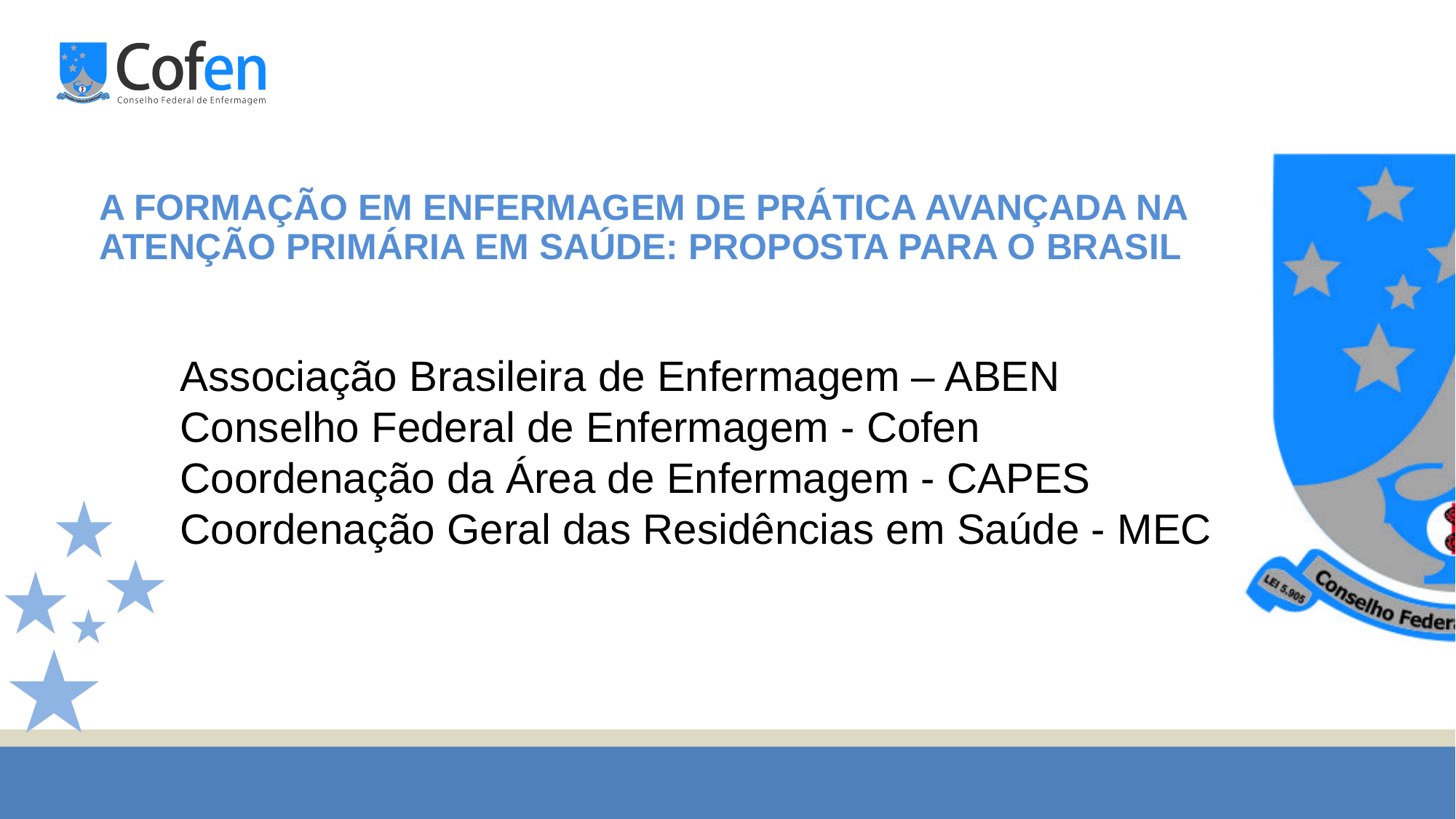

# A FORMAÇÃO EM ENFERMAGEM DE PRÁTICA AVANÇADA NA ATENÇÃO PRIMÁRIA EM SAÚDE: PROPOSTA PARA O BRASIL
Associação Brasileira de Enfermagem – ABEN
Conselho Federal de Enfermagem - Cofen
Coordenação da Área de Enfermagem - CAPES
Coordenação Geral das Residências em Saúde - MEC